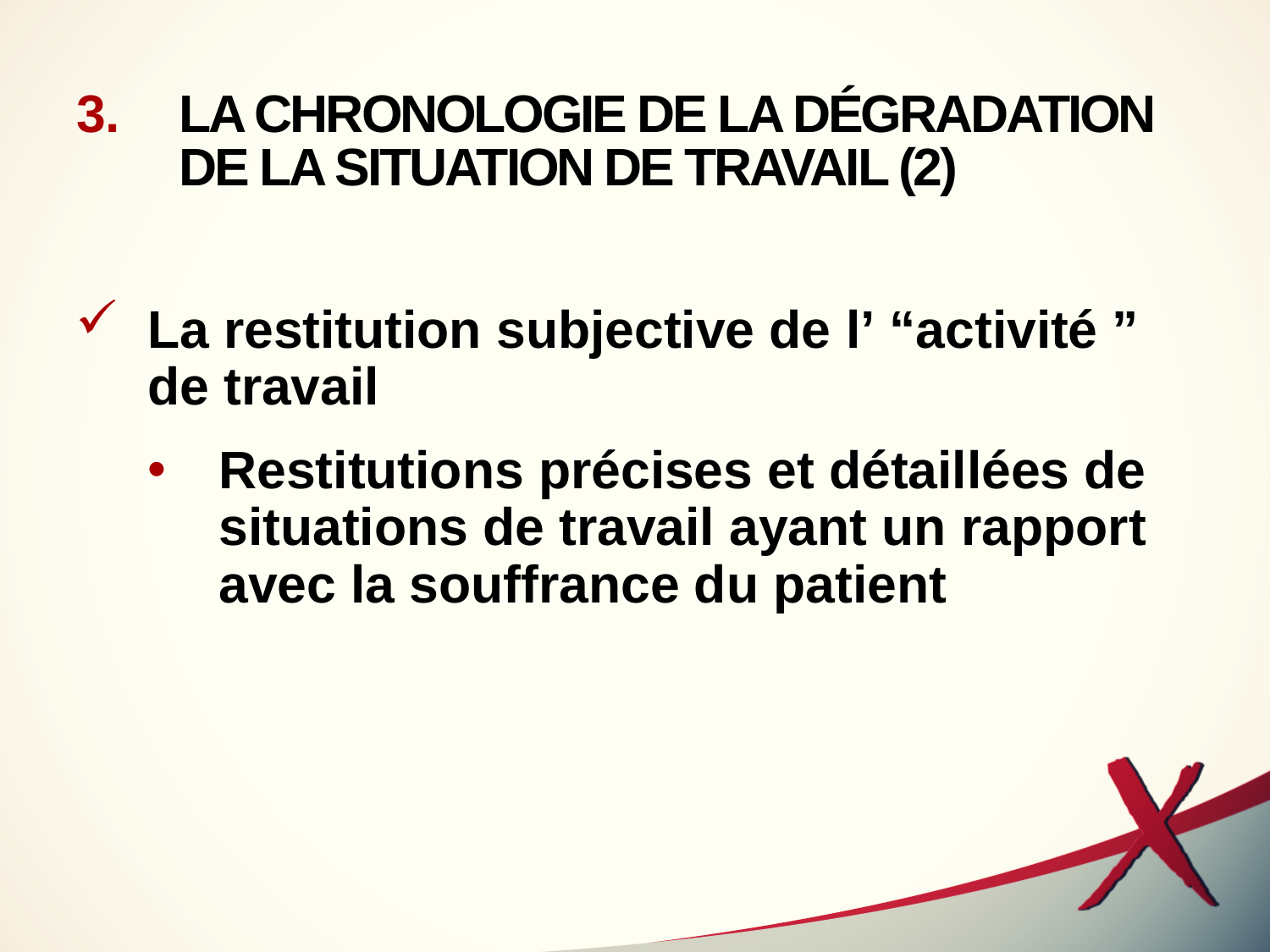

# LA CHRONOLOGIE DE LA DÉGRADATION DE LA SITUATION DE TRAVAIL (2)
La restitution subjective de l’ “activité ” de travail
Restitutions précises et détaillées de situations de travail ayant un rapport avec la souffrance du patient